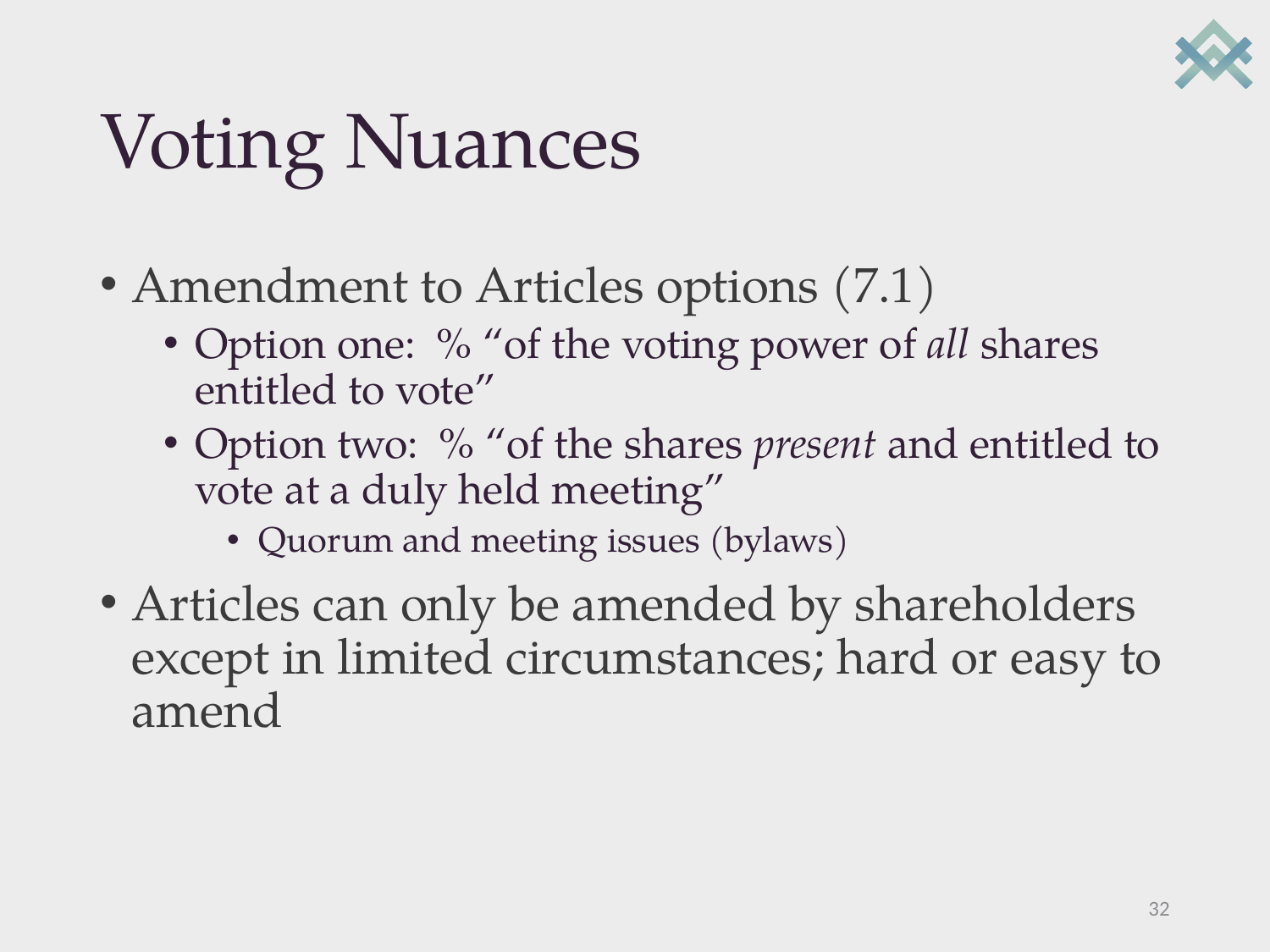

# Voting Nuances
Amendment to Articles options (7.1)
Option one:  % “of the voting power of all shares entitled to vote”
Option two:  % “of the shares present and entitled to vote at a duly held meeting”
Quorum and meeting issues (bylaws)
Articles can only be amended by shareholders except in limited circumstances; hard or easy to amend

32